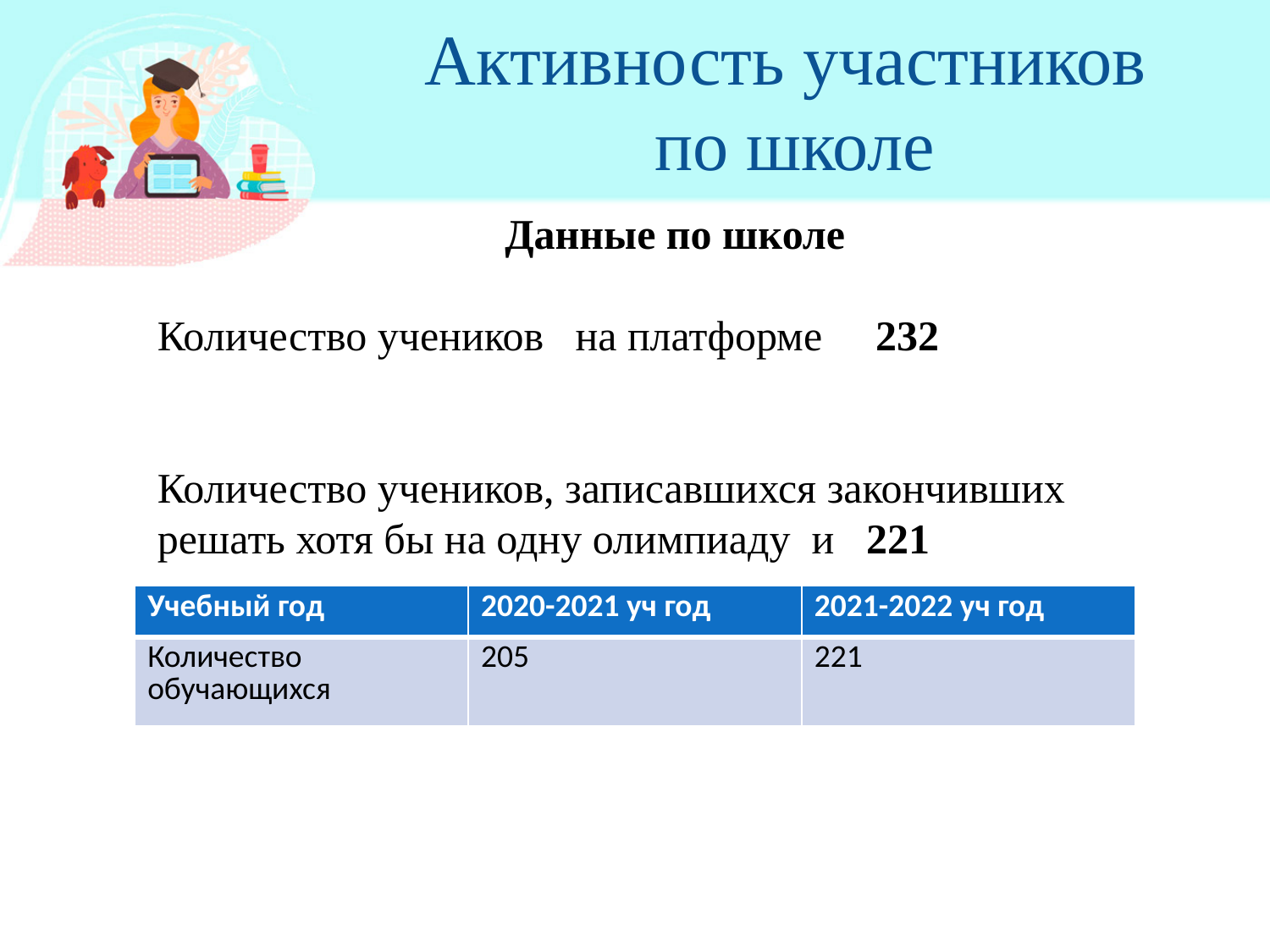

# Активность участников по школе
Данные по школе

Количество учеников   на платформе     232

Количество учеников, записавшихся закончивших решать хотя бы на одну олимпиаду  и   221

3
| Учебный год | 2020-2021 уч год | 2021-2022 уч год |
| --- | --- | --- |
| Количество обучающихся | 205 | 221 |